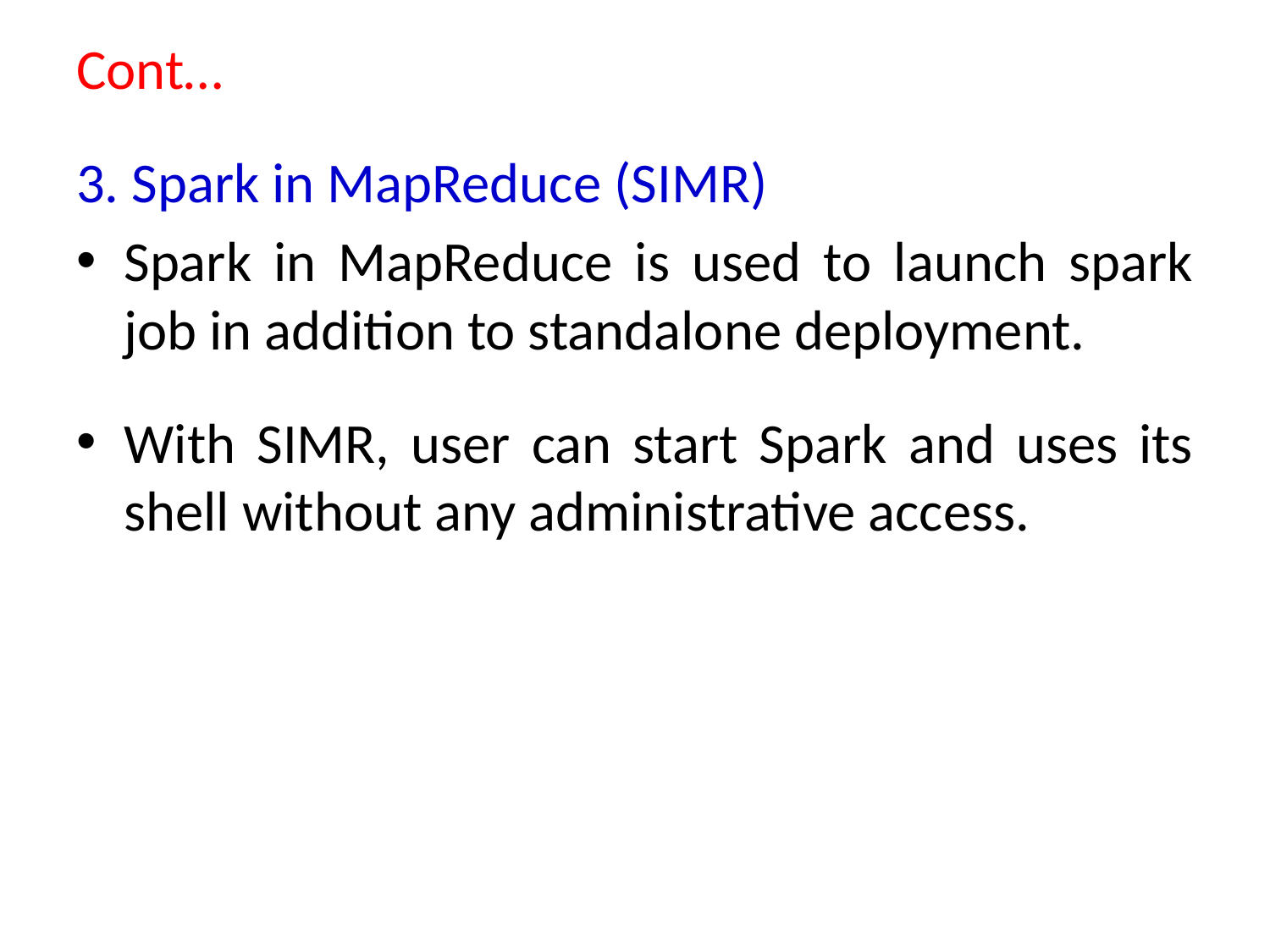

Cont…

3. Spark in MapReduce (SIMR)
Spark in MapReduce is used to launch spark job in addition to standalone deployment.

With SIMR, user can start Spark and uses its shell without any administrative access.